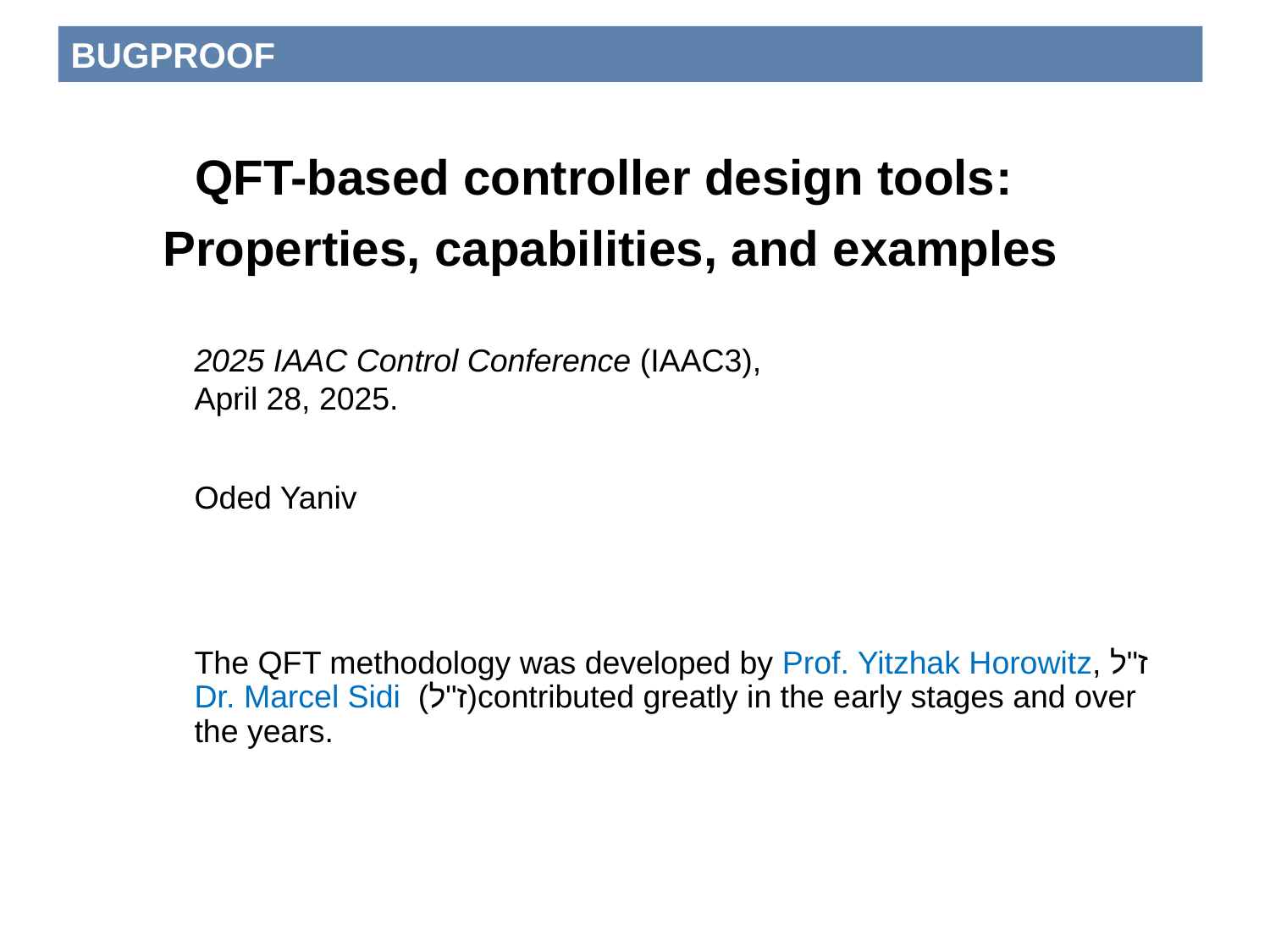

BugProof
QFT-based controller design tools:
Properties, capabilities, and examples

	2025 IAAC Control Conference (IAAC3),
	April 28, 2025.

	Oded Yaniv

The QFT methodology was developed by Prof. Yitzhak Horowitz, ז"ל
Dr. Marcel Sidi  (ז"ל)contributed greatly in the early stages and over the years.